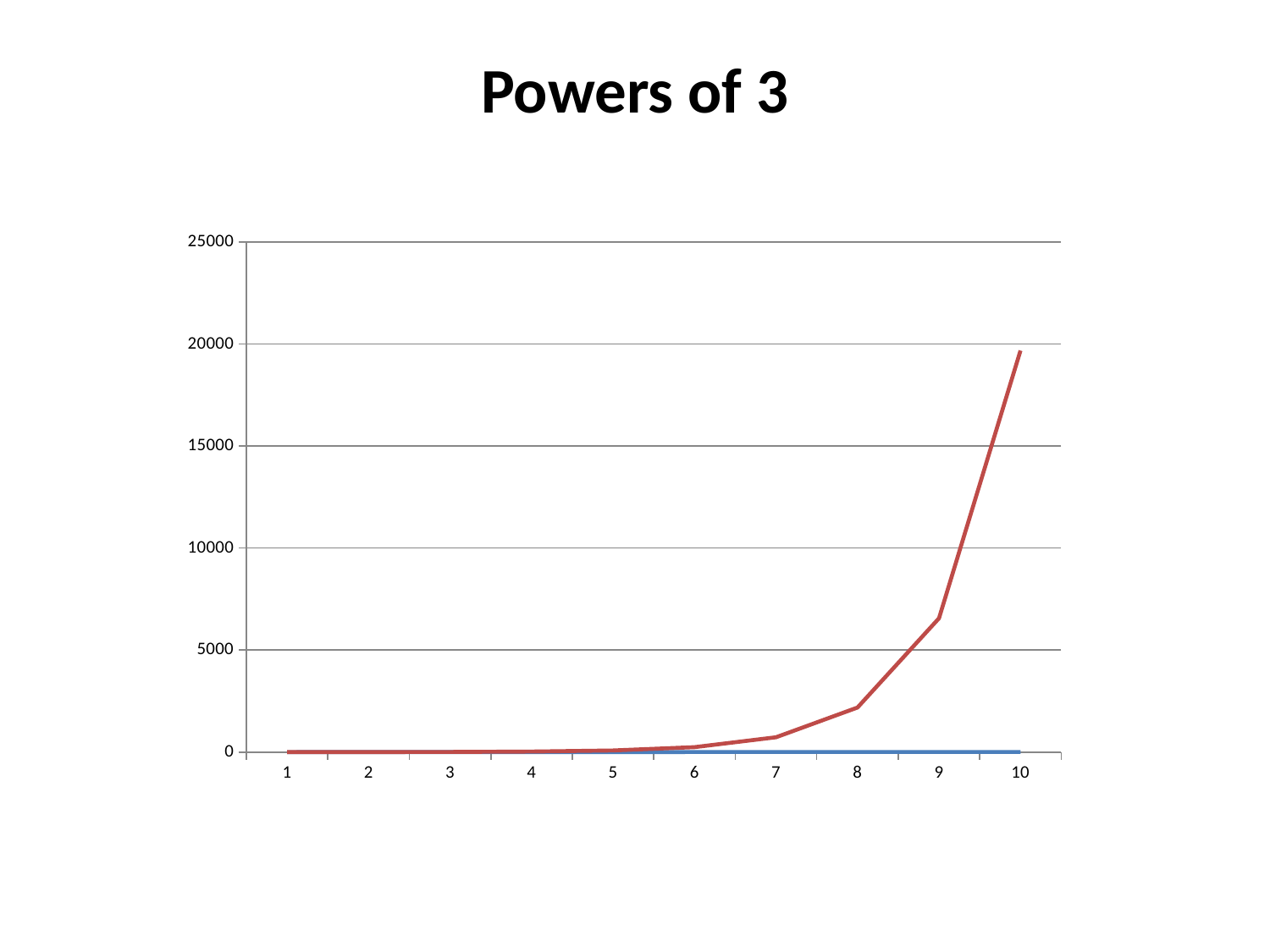

# Powers of 3

### Chart

| Category |  |  |
|---|---|---|